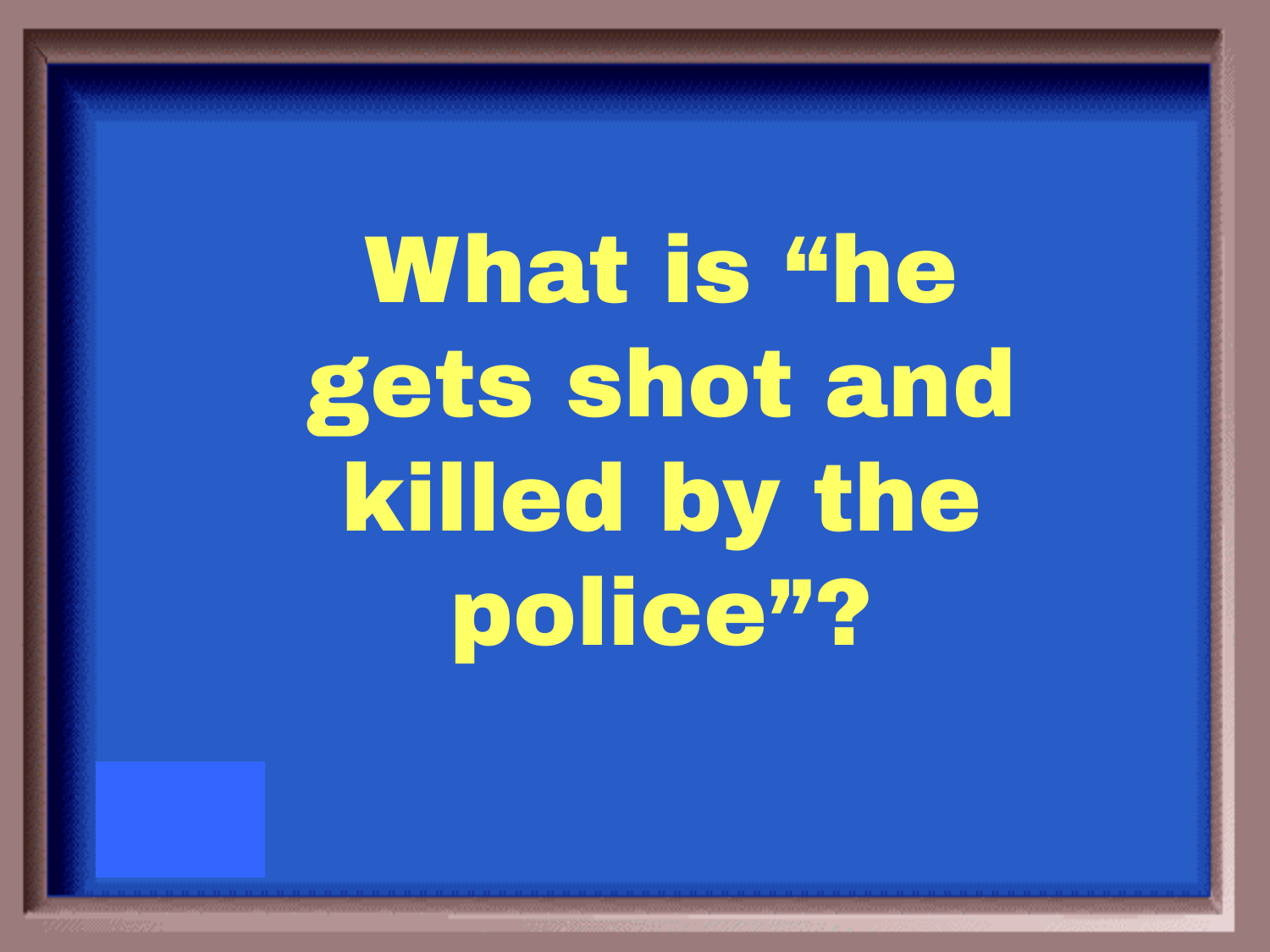

What is “he gets shot and killed by the police”?